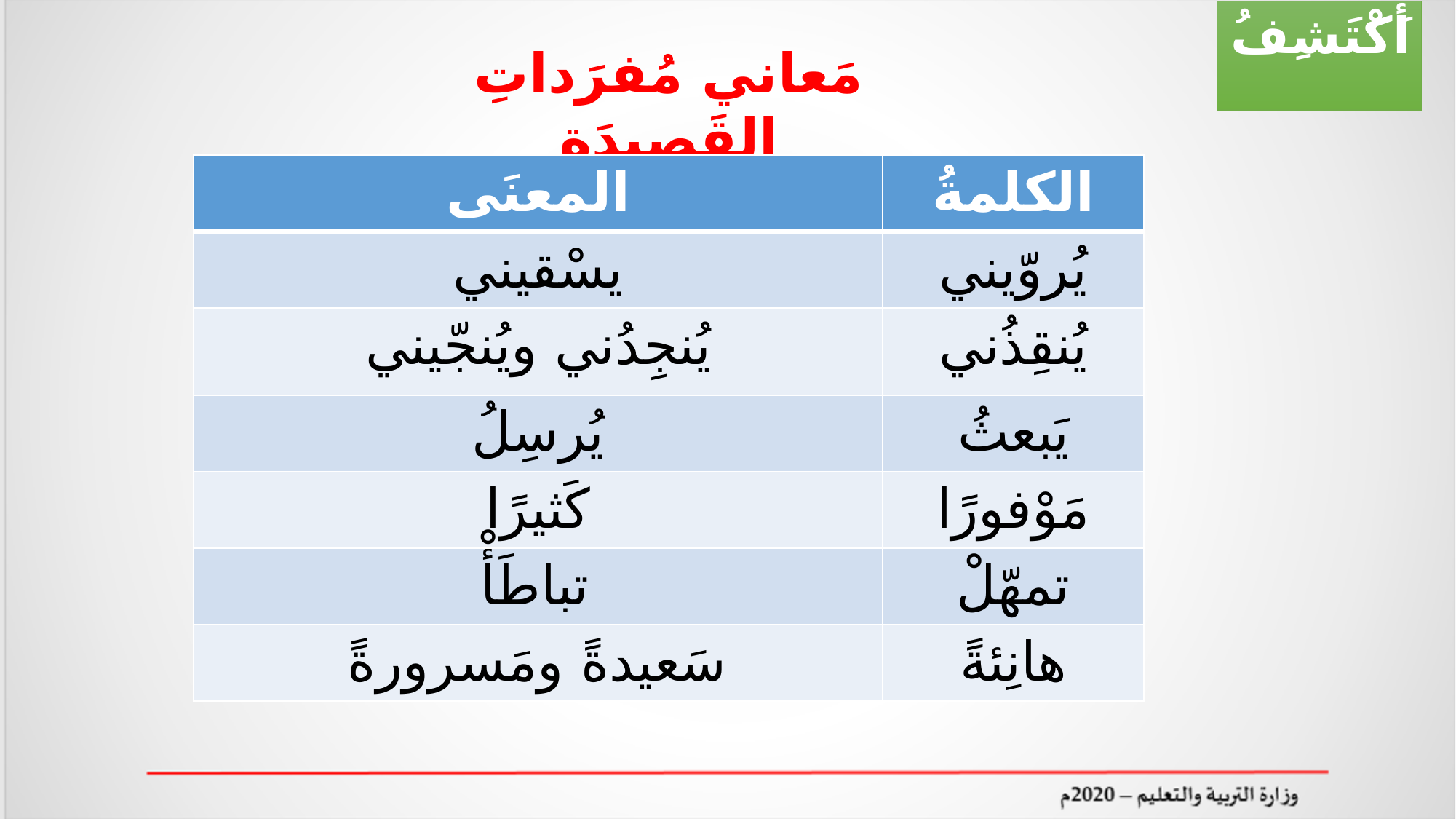

أَكْتَشِفُ

مَعاني مُفرَداتِ القَصيدَةِ
| المعنَى | الكلمةُ |
| --- | --- |
| يسْقيني | يُروّيني |
| يُنجِدُني ويُنجّيني | يُنقِذُني |
| يُرسِلُ | يَبعثُ |
| كَثيرًا | مَوْفورًا |
| تباطَأْ | تمهّلْ |
| سَعيدةً ومَسرورةً | هانِئةً |